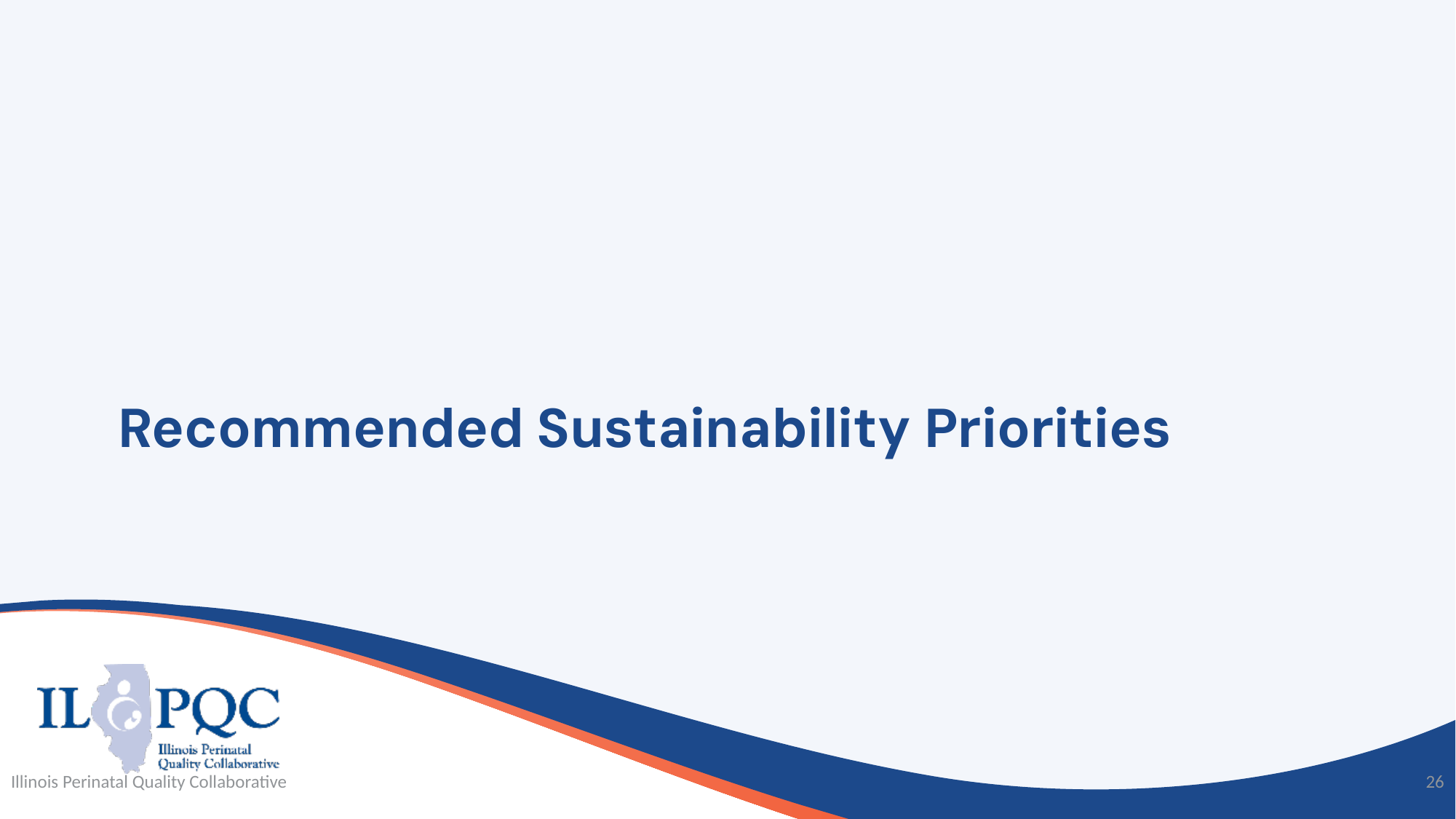

# Recommended Sustainability Priorities
Illinois Perinatal Quality Collaborative
26